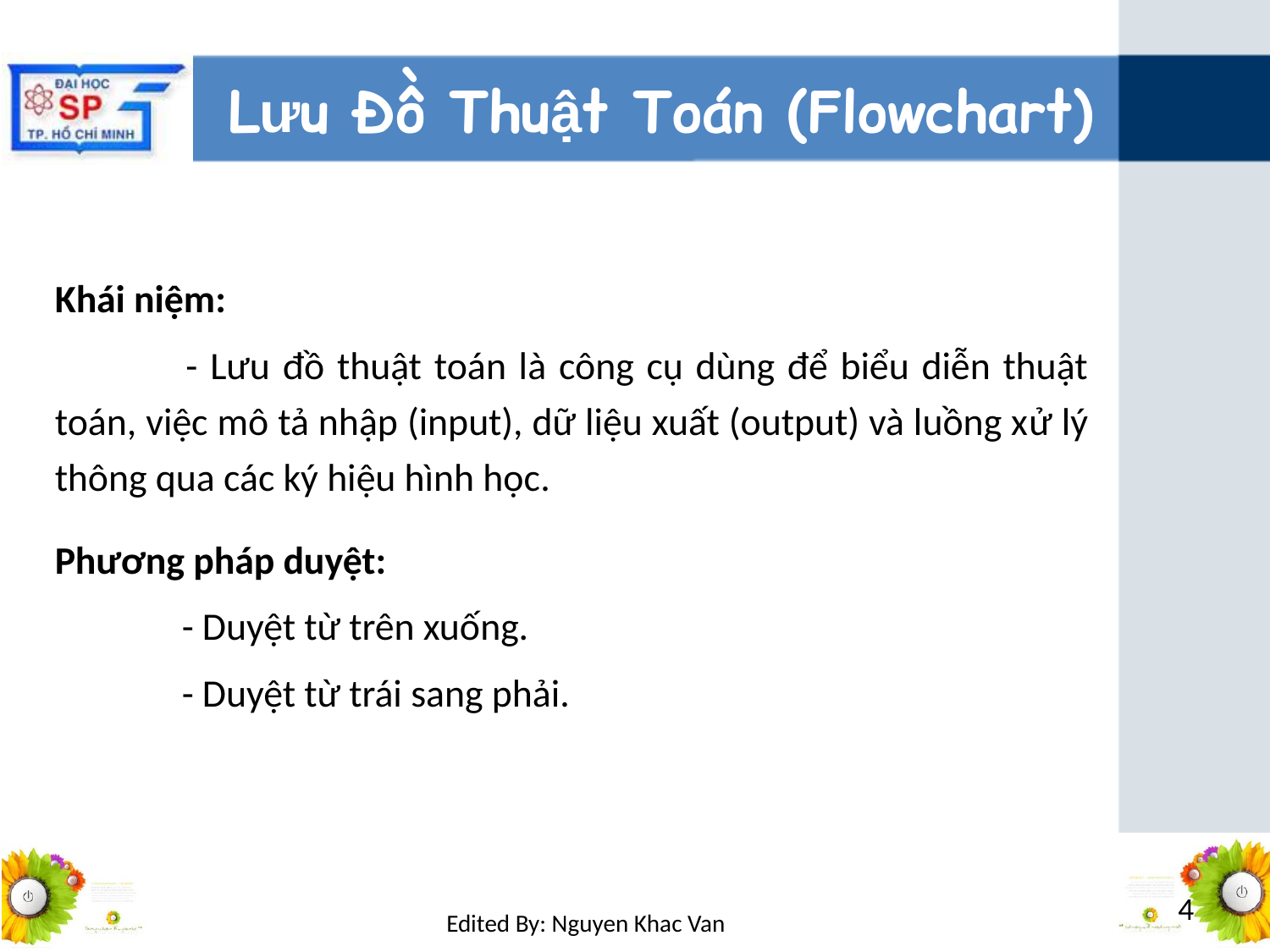

# Lưu Đồ Thuật Toán (Flowchart)
Khái niệm:
 	- Lưu đồ thuật toán là công cụ dùng để biểu diễn thuật toán, việc mô tả nhập (input), dữ liệu xuất (output) và luồng xử lý thông qua các ký hiệu hình học.
Phương pháp duyệt:
	- Duyệt từ trên xuống.
	- Duyệt từ trái sang phải.
4
Edited By: Nguyen Khac Van